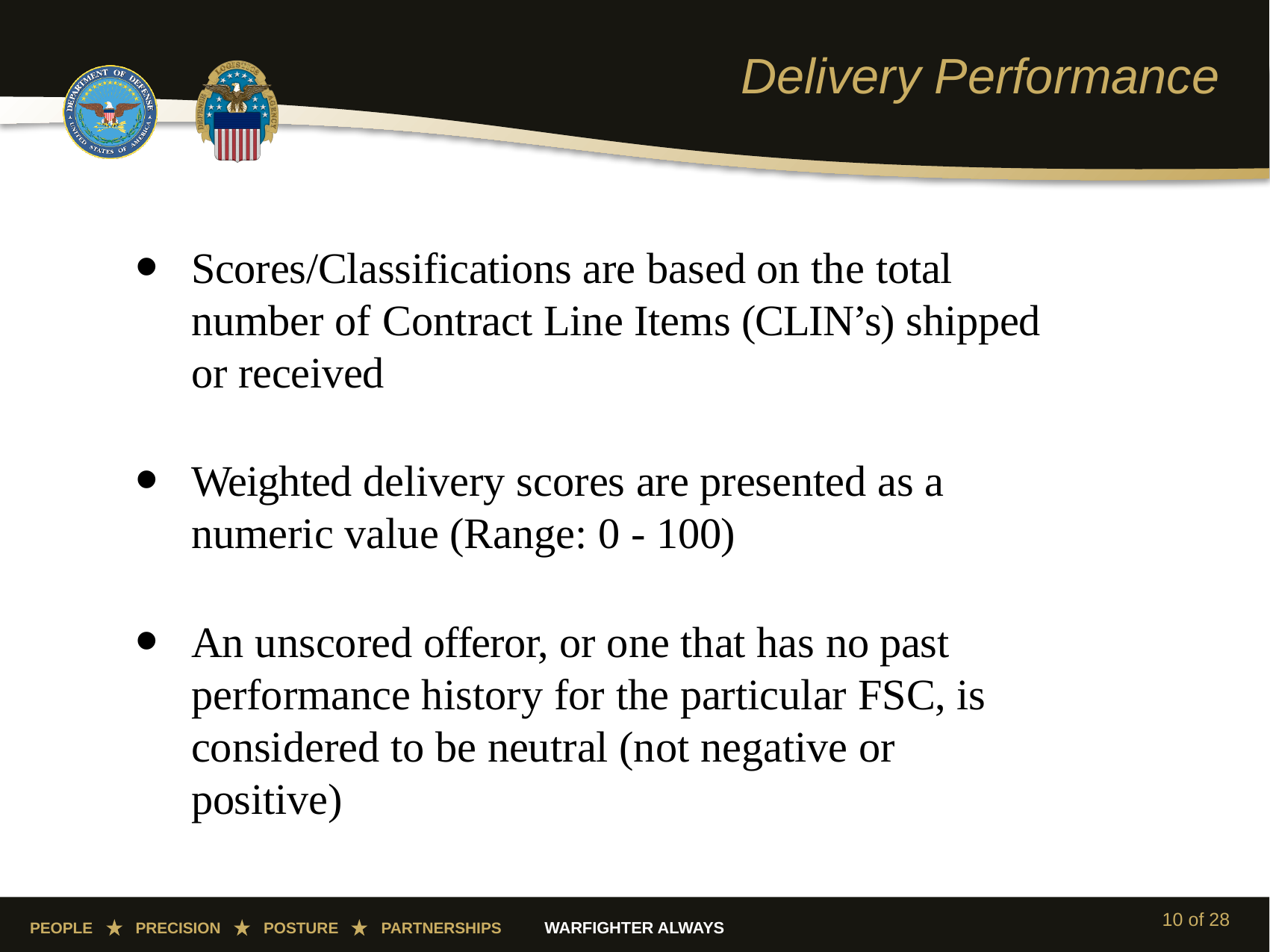

# Delivery Performance
Scores/Classifications are based on the total number of Contract Line Items (CLIN’s) shipped or received

Weighted delivery scores are presented as a numeric value (Range: 0 - 100)

An unscored offeror, or one that has no past performance history for the particular FSC, is considered to be neutral (not negative or positive)
10 of 28